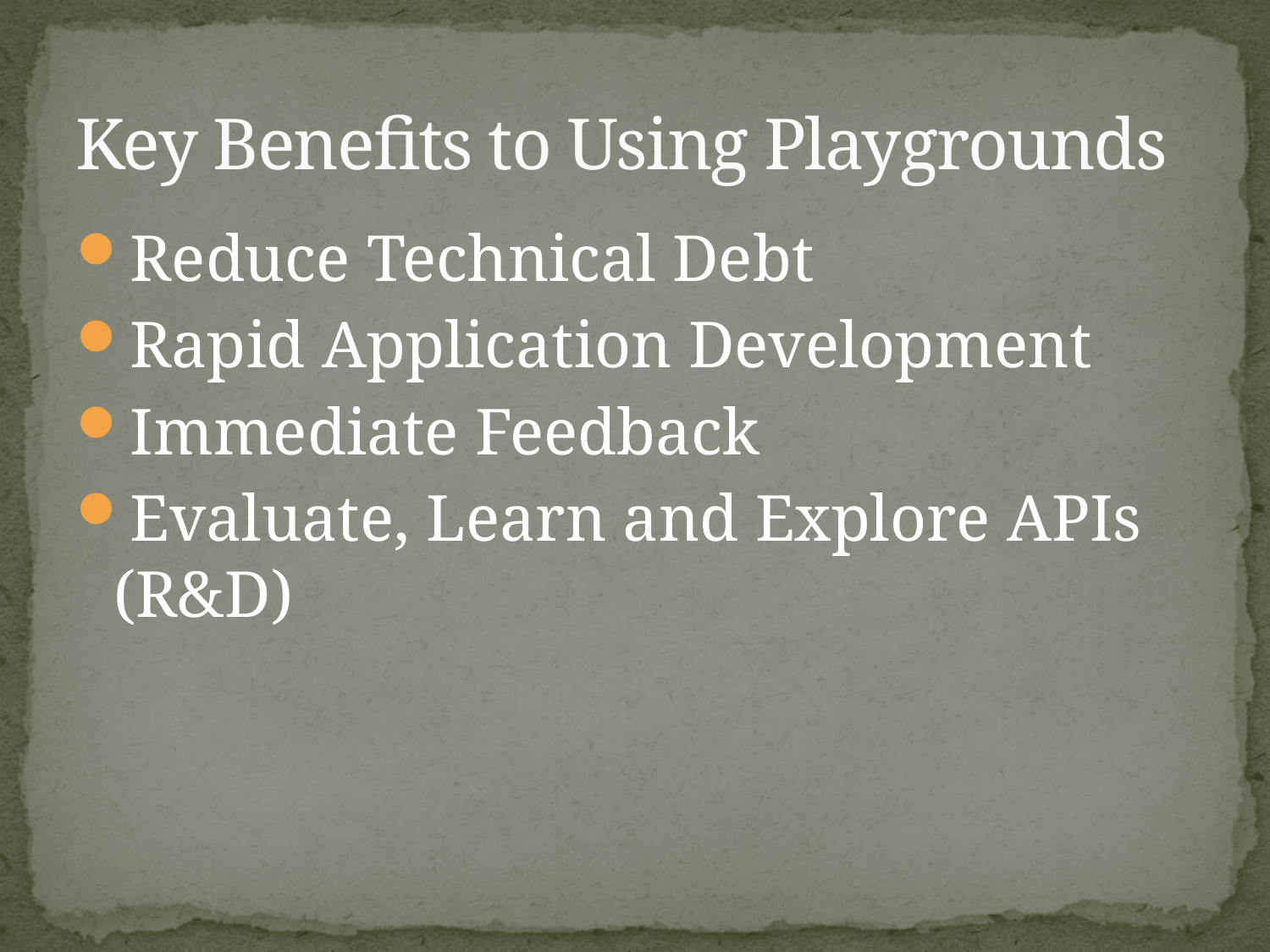

# Key Benefits to Using Playgrounds
Reduce Technical Debt
Rapid Application Development
Immediate Feedback
Evaluate, Learn and Explore APIs (R&D)